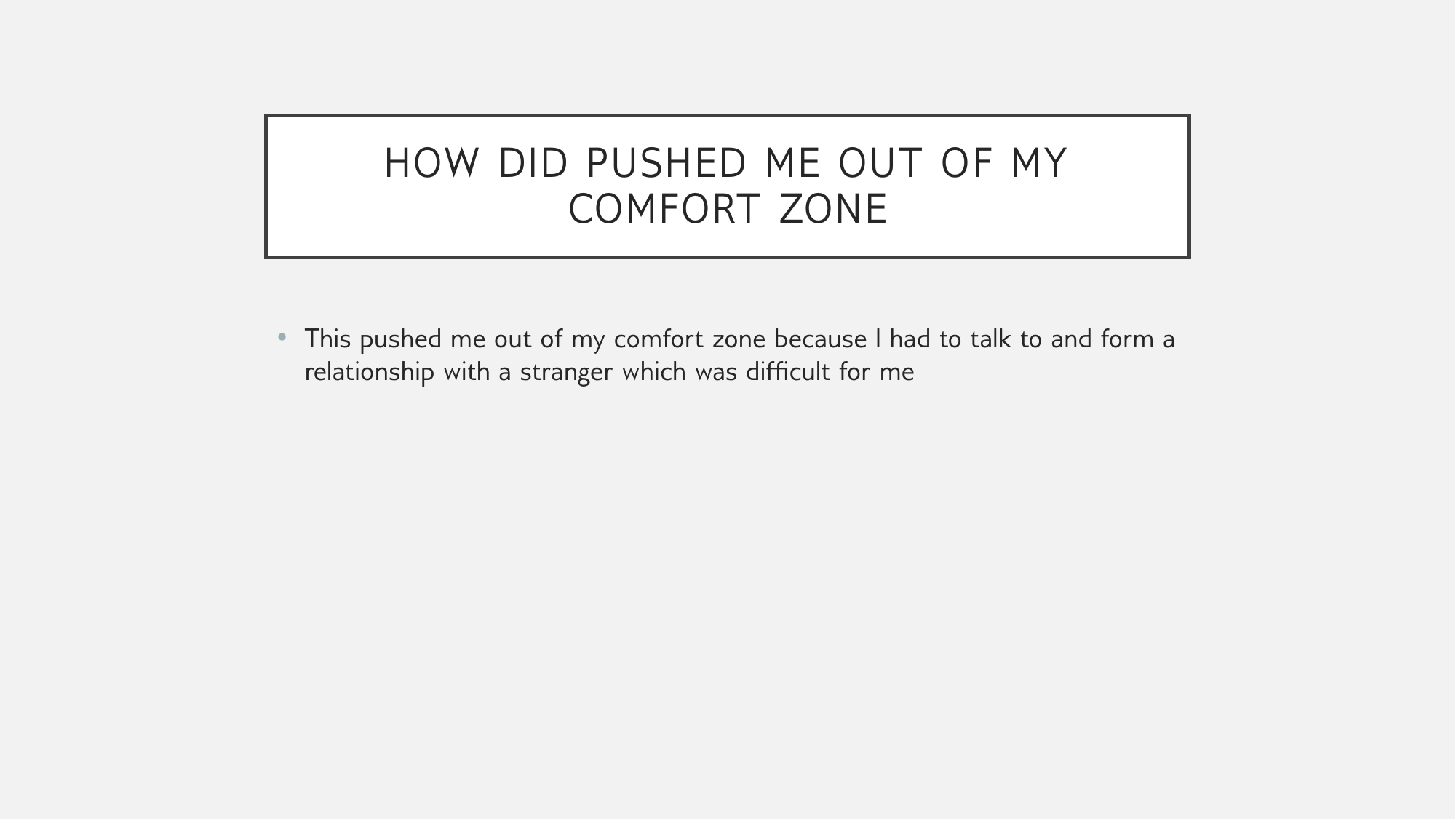

# How did pushed me out of my comfort zone
This pushed me out of my comfort zone because I had to talk to and form a relationship with a stranger which was difficult for me